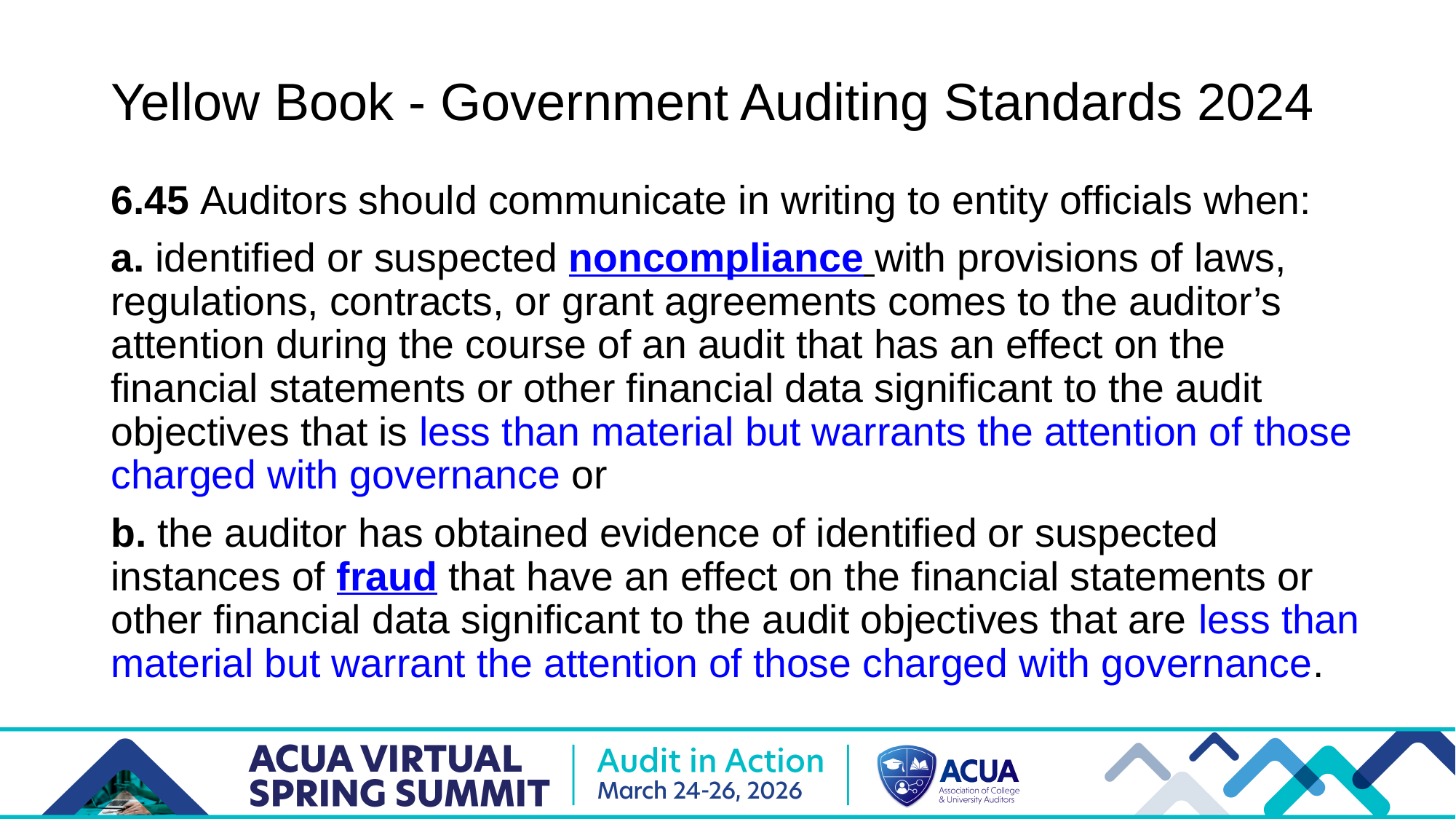

# Yellow Book - Government Auditing Standards 2024
6.45 Auditors should communicate in writing to entity officials when:
a. identified or suspected noncompliance with provisions of laws, regulations, contracts, or grant agreements comes to the auditor’s attention during the course of an audit that has an effect on the financial statements or other financial data significant to the audit objectives that is less than material but warrants the attention of those charged with governance or
b. the auditor has obtained evidence of identified or suspected instances of fraud that have an effect on the financial statements or other financial data significant to the audit objectives that are less than material but warrant the attention of those charged with governance.